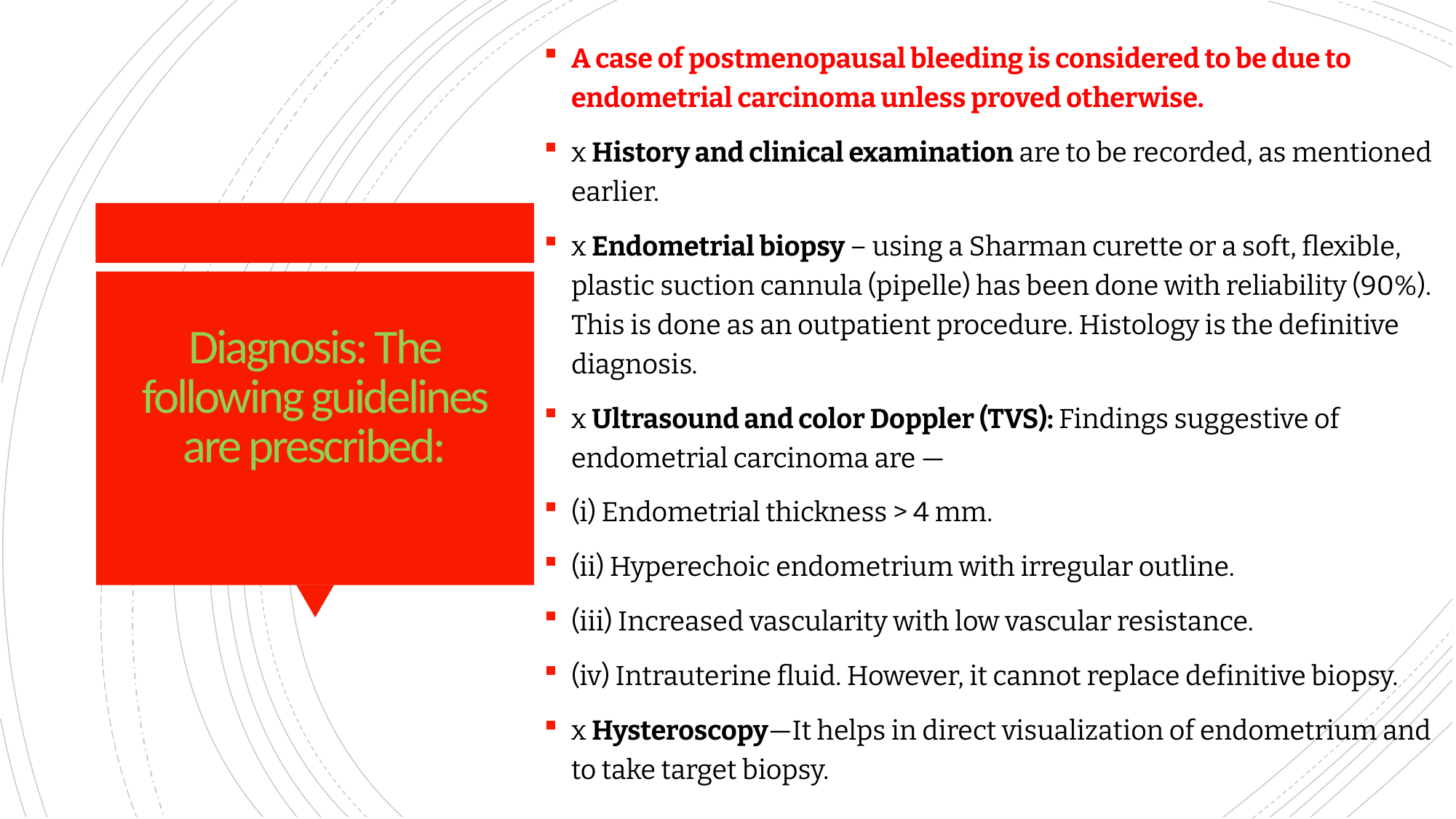

A case of postmenopausal bleeding is considered to be due to endometrial carcinoma unless proved otherwise.
x History and clinical examination are to be recorded, as mentioned earlier.
x Endometrial biopsy – using a Sharman curette or a soft, flexible, plastic suction cannula (pipelle) has been done with reliability (90%). This is done as an outpatient procedure. Histology is the definitive diagnosis.
x Ultrasound and color Doppler (TVS): Findings suggestive of endometrial carcinoma are —
(i) Endometrial thickness > 4 mm.
(ii) Hyperechoic endometrium with irregular outline.
(iii) Increased vascularity with low vascular resistance.
(iv) Intrauterine fluid. However, it cannot replace definitive biopsy.
x Hysteroscopy—It helps in direct visualization of endometrium and to take target biopsy.
# Diagnosis: The following guidelines are prescribed: